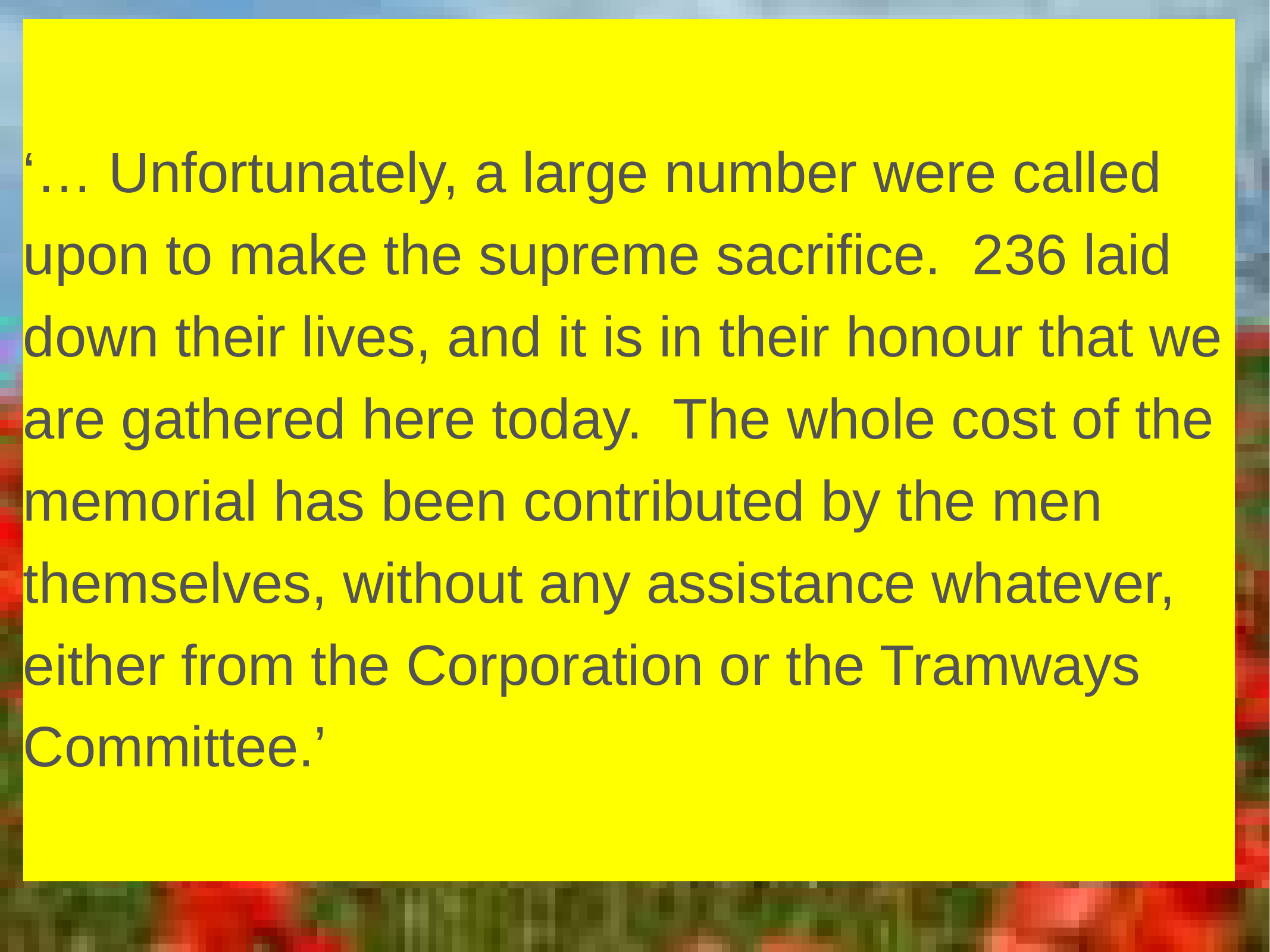

‘… Unfortunately, a large number were called upon to make the supreme sacrifice.  236 laid down their lives, and it is in their honour that we are gathered here today.  The whole cost of the memorial has been contributed by the men themselves, without any assistance whatever, either from the Corporation or the Tramways Committee.’